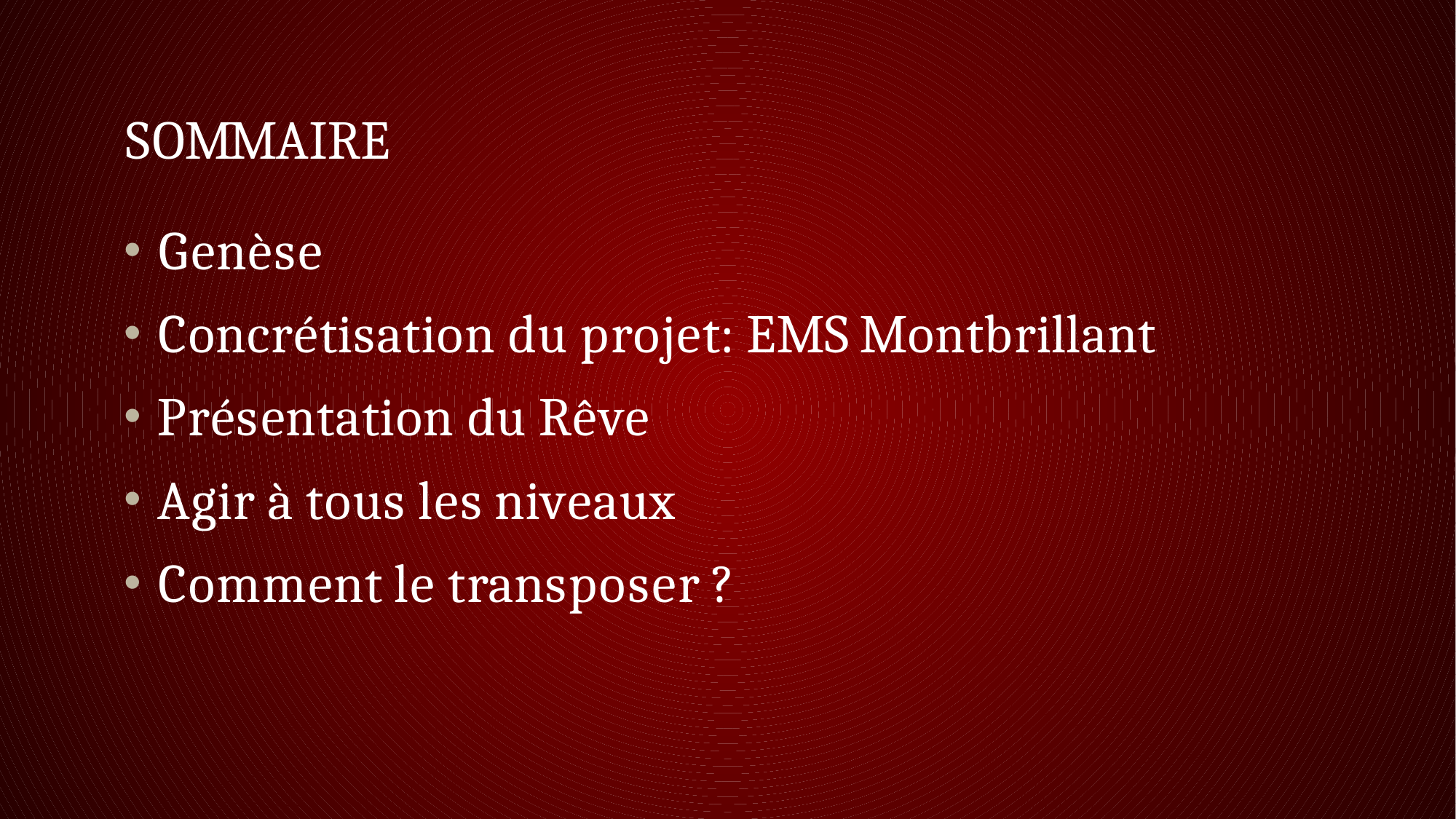

# sommaire
Genèse
Concrétisation du projet: EMS Montbrillant
Présentation du Rêve
Agir à tous les niveaux
Comment le transposer ?